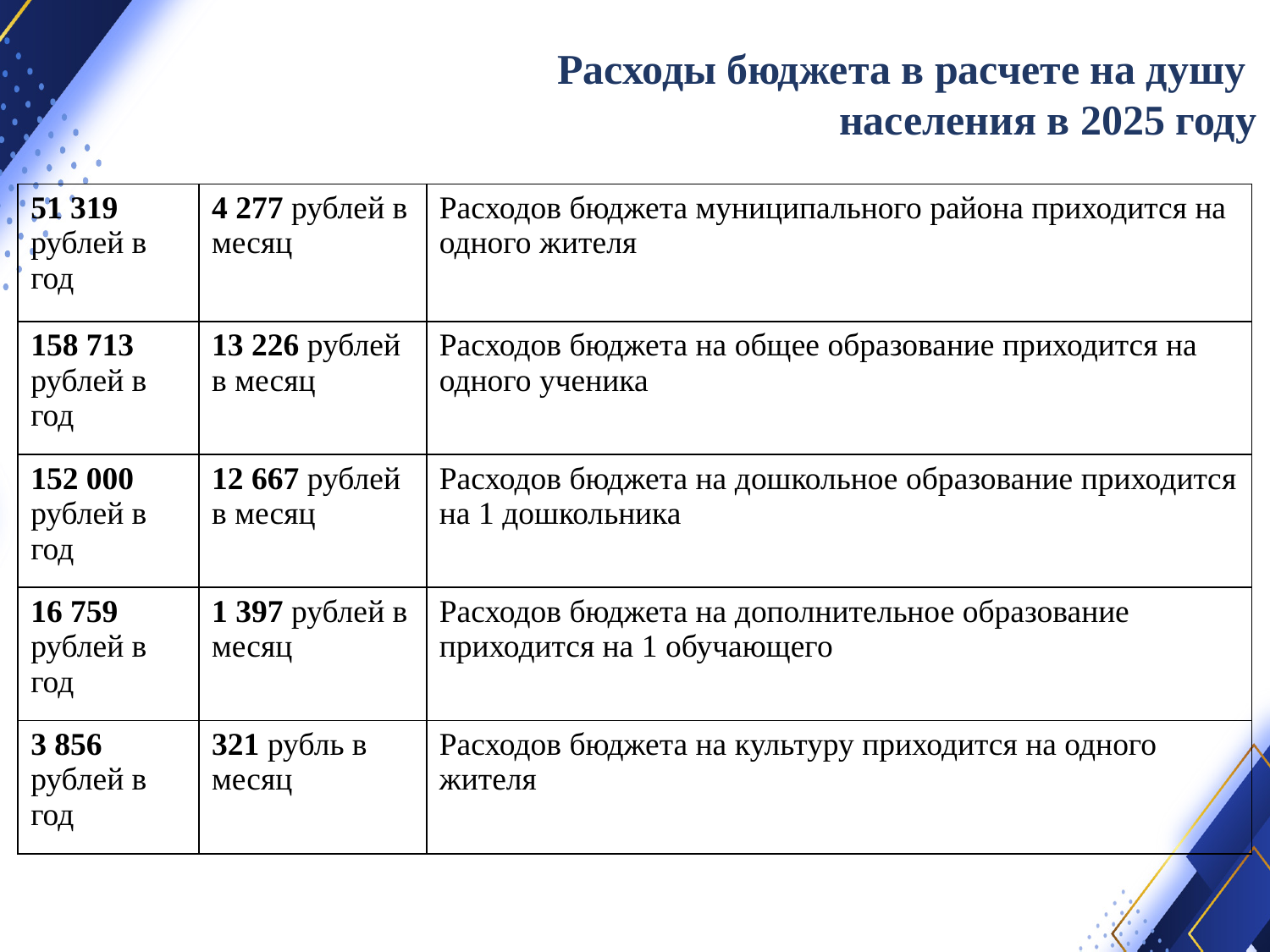

Расходы бюджета в расчете на душу
населения в 2025 году

| 51 319 рублей в год | 4 277 рублей в месяц | Расходов бюджета муниципального района приходится на одного жителя |
| --- | --- | --- |
| 158 713 рублей в год | 13 226 рублей в месяц | Расходов бюджета на общее образование приходится на одного ученика |
| 152 000 рублей в год | 12 667 рублей в месяц | Расходов бюджета на дошкольное образование приходится на 1 дошкольника |
| 16 759 рублей в год | 1 397 рублей в месяц | Расходов бюджета на дополнительное образование приходится на 1 обучающего |
| 3 856 рублей в год | 321 рубль в месяц | Расходов бюджета на культуру приходится на одного жителя |